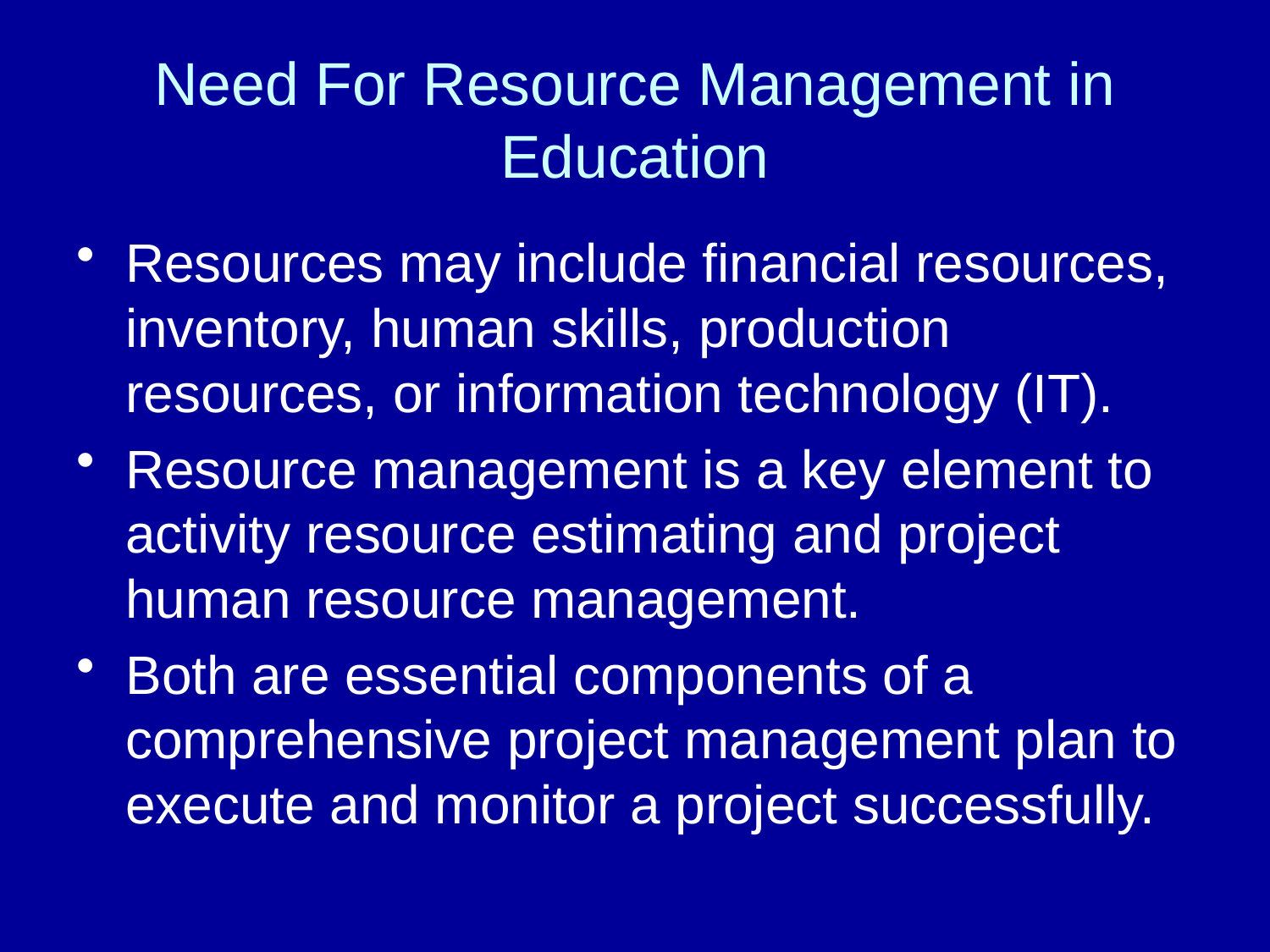

# Need For Resource Management in Education
Resources may include financial resources, inventory, human skills, production resources, or information technology (IT).
Resource management is a key element to activity resource estimating and project human resource management.
Both are essential components of a comprehensive project management plan to execute and monitor a project successfully.